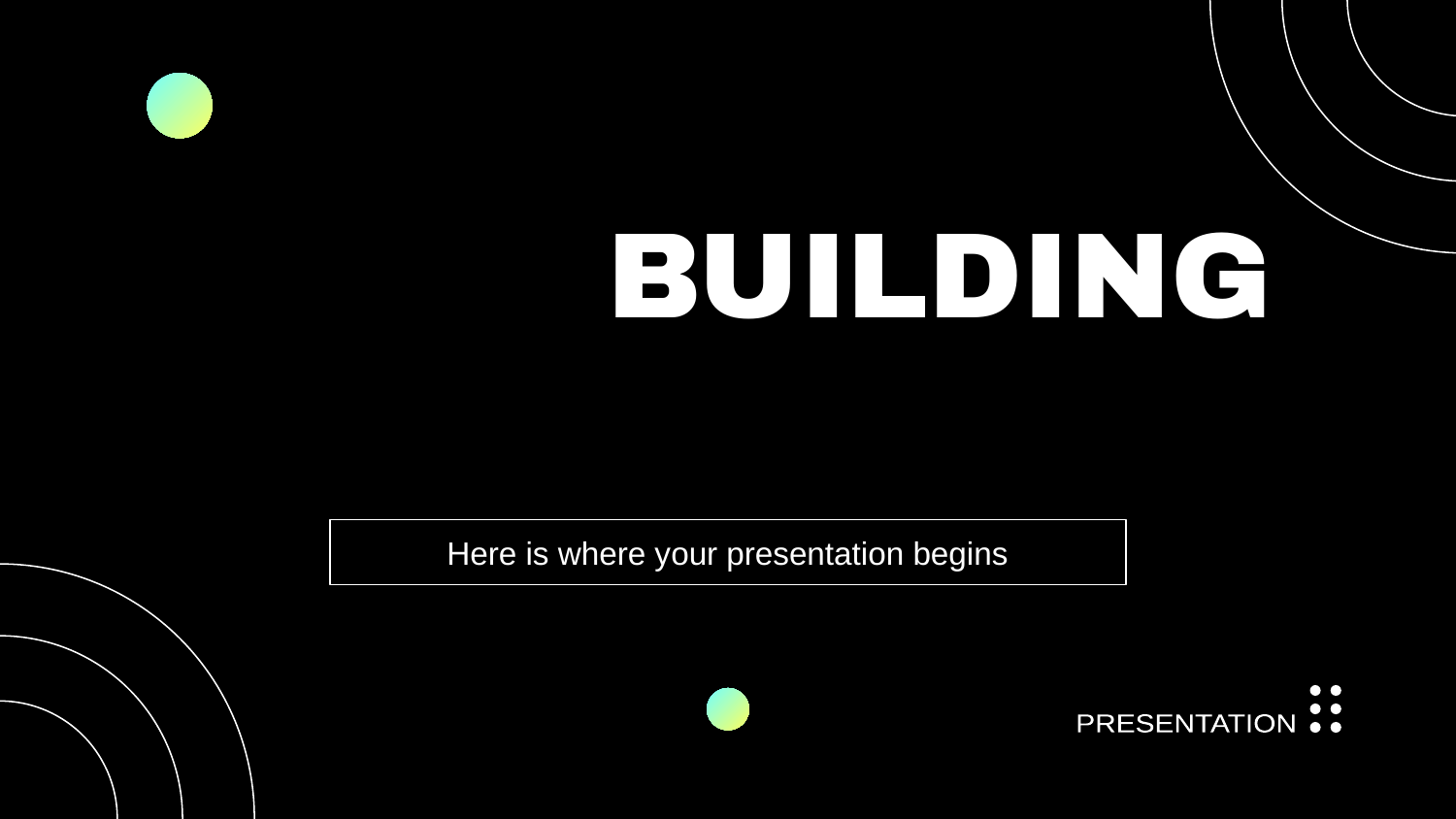

# TEAM BUILDING
TEAM
BUSSINESS PLAN
Here is where your presentation begins
BUSINESS PLAN

PRESENTATION